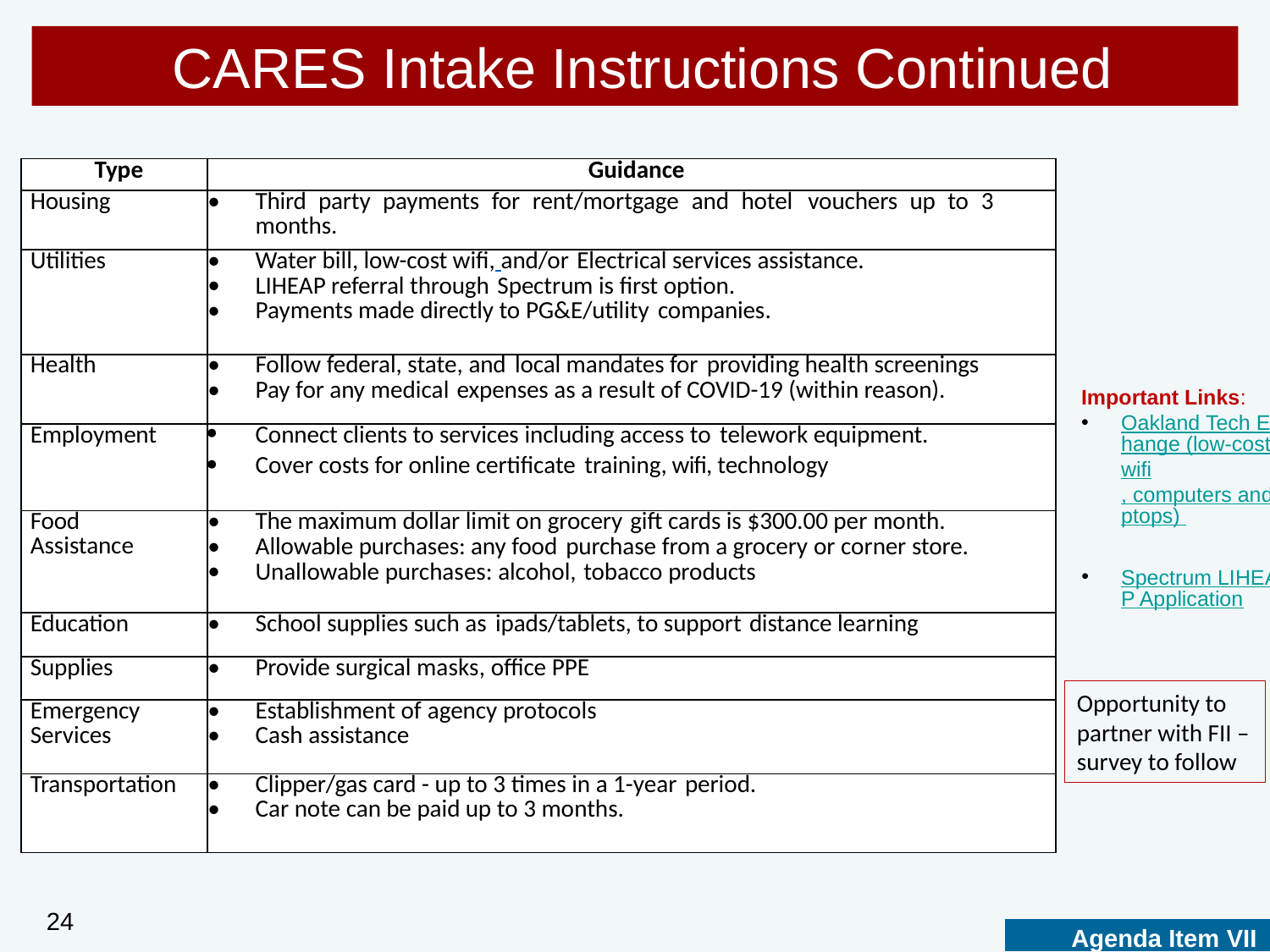

# CARES Intake Instructions Continued
| Type | Guidance |
| --- | --- |
| Housing | Third party payments for rent/mortgage and hotel vouchers up to 3 months. |
| Utilities | Water bill, low-cost wifi, and/or Electrical services assistance. LIHEAP referral through Spectrum is first option. Payments made directly to PG&E/utility companies. |
| Health | Follow federal, state, and local mandates for providing health screenings Pay for any medical expenses as a result of COVID-19 (within reason). |
| Employment | Connect clients to services including access to telework equipment. Cover costs for online certificate training, wifi, technology |
| Food Assistance | The maximum dollar limit on grocery gift cards is $300.00 per month. Allowable purchases: any food purchase from a grocery or corner store. Unallowable purchases: alcohol, tobacco products |
| Education | School supplies such as ipads/tablets, to support distance learning |
| Supplies | Provide surgical masks, office PPE |
| Emergency Services | Establishment of agency protocols Cash assistance |
| Transportation | Clipper/gas card - up to 3 times in a 1-year period. Car note can be paid up to 3 months. |
Important Links:
Oakland Tech Exchange (low-cost wifi, computers and laptops)
Spectrum LIHEAP Application
Opportunity to partner with FII – survey to follow
24
Agenda Item VII